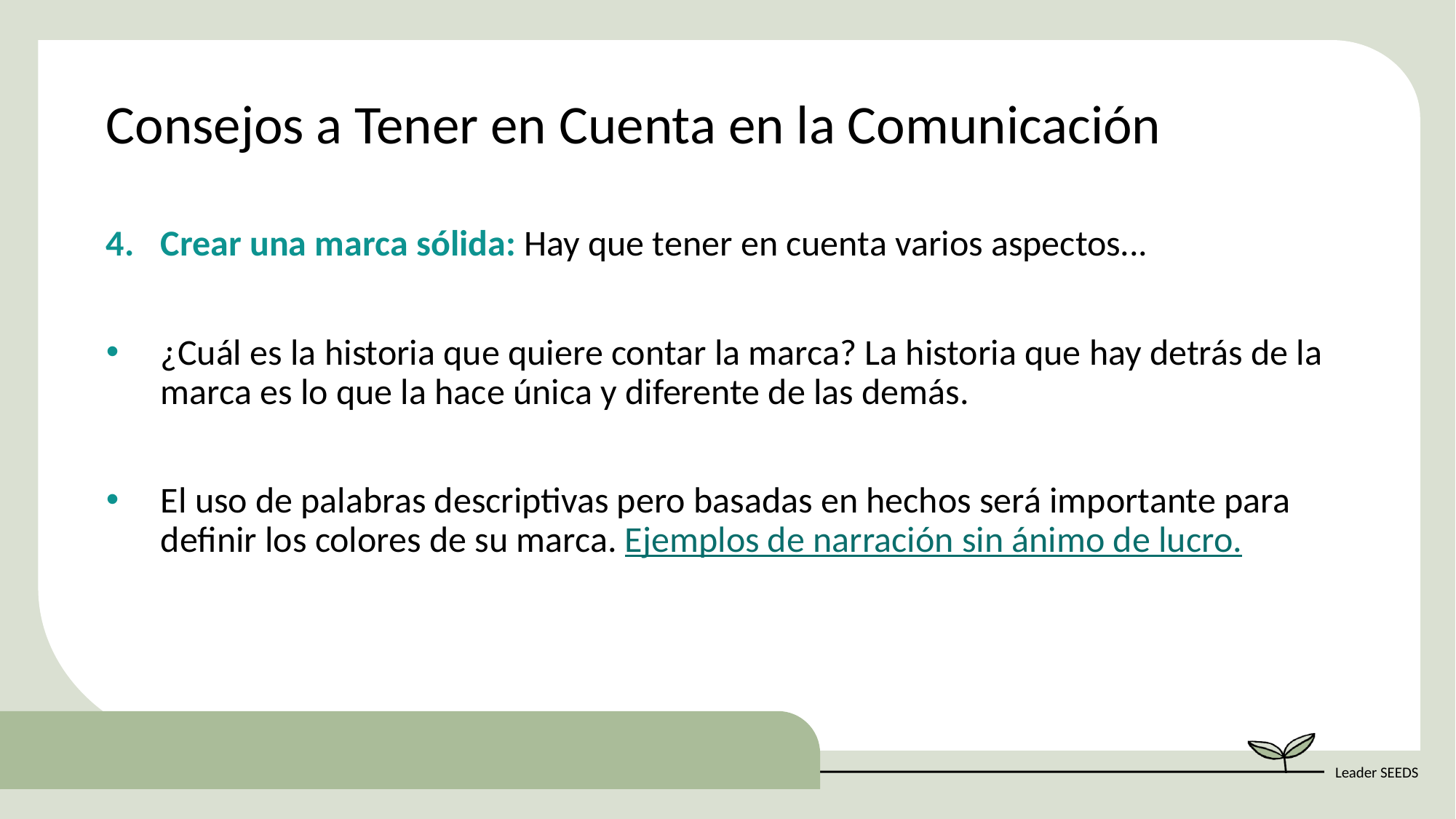

Consejos a Tener en Cuenta en la Comunicación
Crear una marca sólida: Hay que tener en cuenta varios aspectos...

¿Cuál es la historia que quiere contar la marca? La historia que hay detrás de la marca es lo que la hace única y diferente de las demás.

El uso de palabras descriptivas pero basadas en hechos será importante para definir los colores de su marca. Ejemplos de narración sin ánimo de lucro.